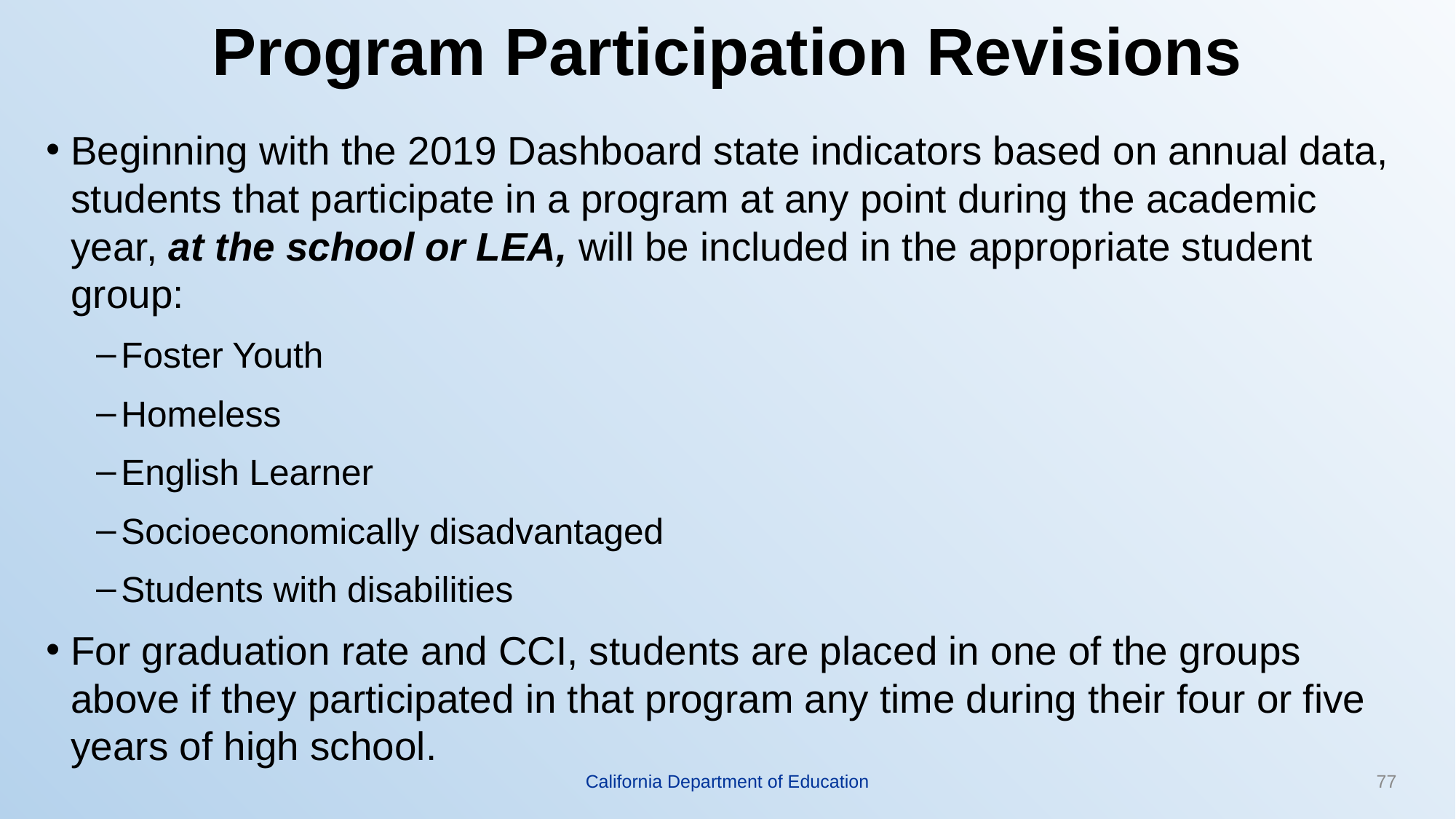

# Program Participation Revisions
Beginning with the 2019 Dashboard state indicators based on annual data, students that participate in a program at any point during the academic year, at the school or LEA, will be included in the appropriate student group:
Foster Youth
Homeless
English Learner
Socioeconomically disadvantaged
Students with disabilities
For graduation rate and CCI, students are placed in one of the groups above if they participated in that program any time during their four or five years of high school.

California Department of Education
77